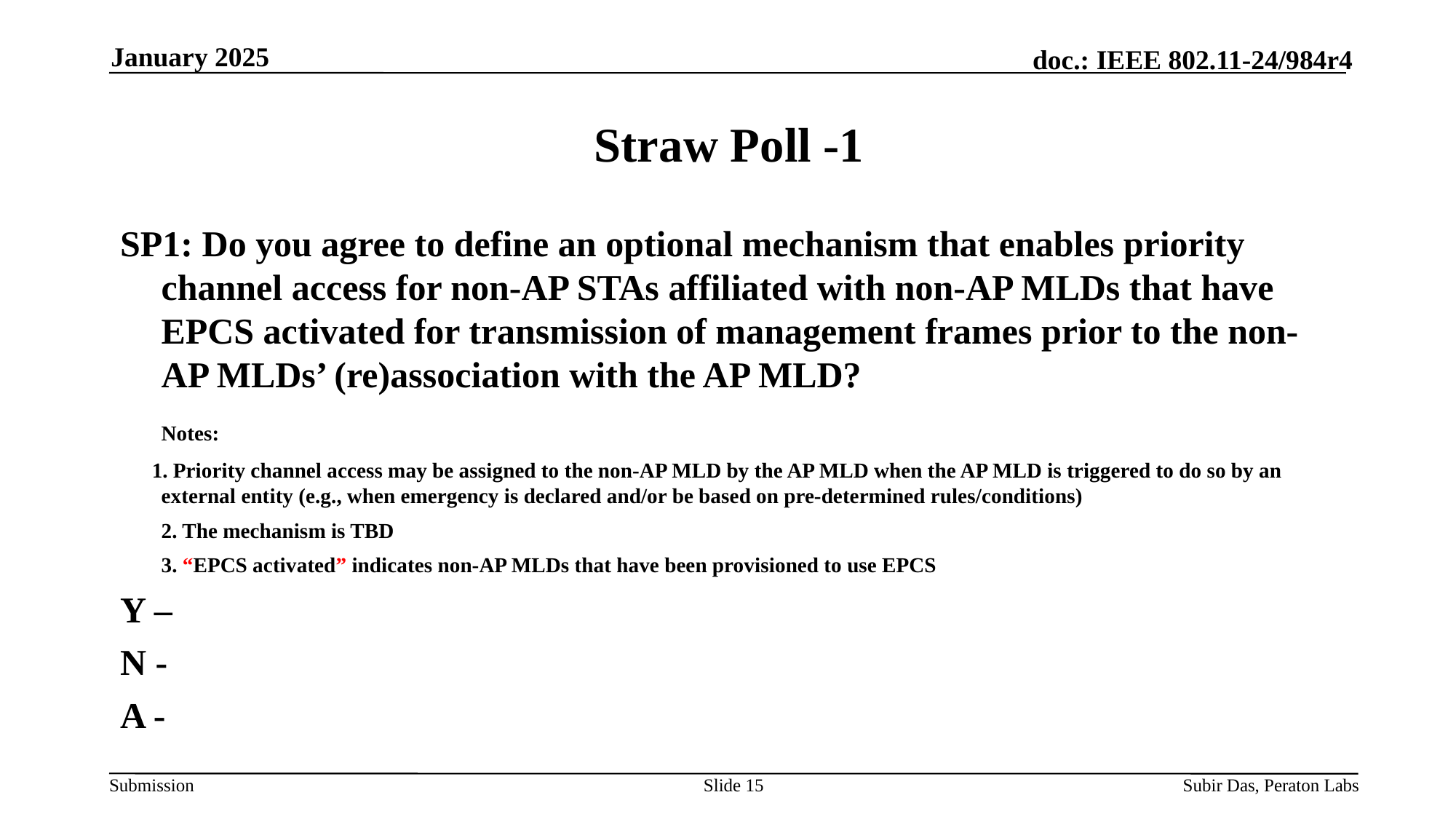

January 2025
# Straw Poll -1
SP1: Do you agree to define an optional mechanism that enables priority channel access for non-AP STAs affiliated with non-AP MLDs that have EPCS activated for transmission of management frames prior to the non-AP MLDs’ (re)association with the AP MLD?
	Notes:
      1. Priority channel access may be assigned to the non-AP MLD by the AP MLD when the AP MLD is triggered to do so by an external entity (e.g., when emergency is declared and/or be based on pre-determined rules/conditions)
	2. The mechanism is TBD
	3. “EPCS activated” indicates non-AP MLDs that have been provisioned to use EPCS
Y –
N -
A -
Slide 15
Subir Das, Peraton Labs